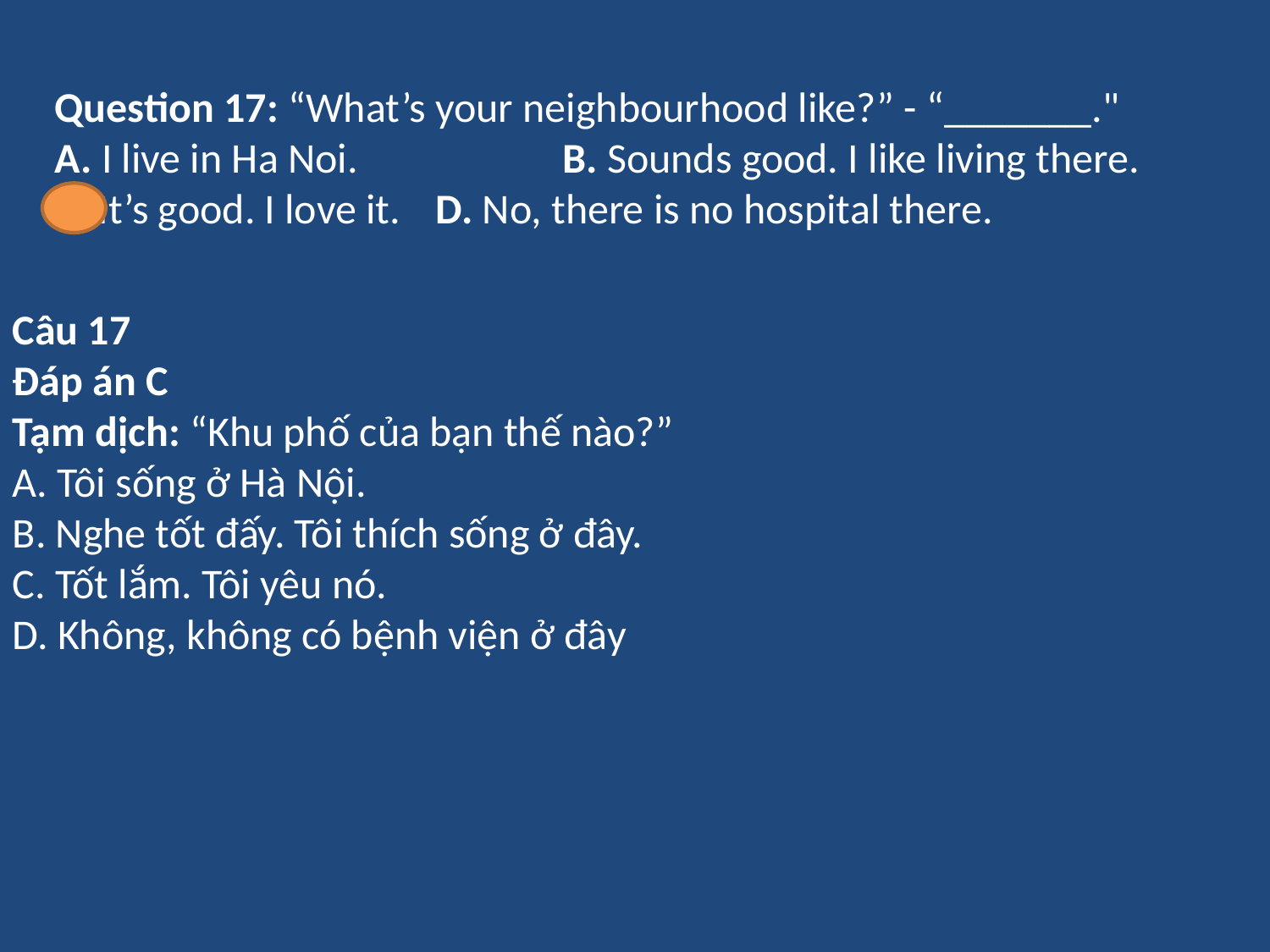

Question 17: “What’s your neighbourhood like?” - “_______."
A. I live in Ha Noi.		B. Sounds good. I like living there.
C. It’s good. I love it.	D. No, there is no hospital there.

Câu 17
Đáp án C
Tạm dịch: “Khu phố của bạn thế nào?”
A. Tôi sống ở Hà Nội.
B. Nghe tốt đấy. Tôi thích sống ở đây.
C. Tốt lắm. Tôi yêu nó.
D. Không, không có bệnh viện ở đây